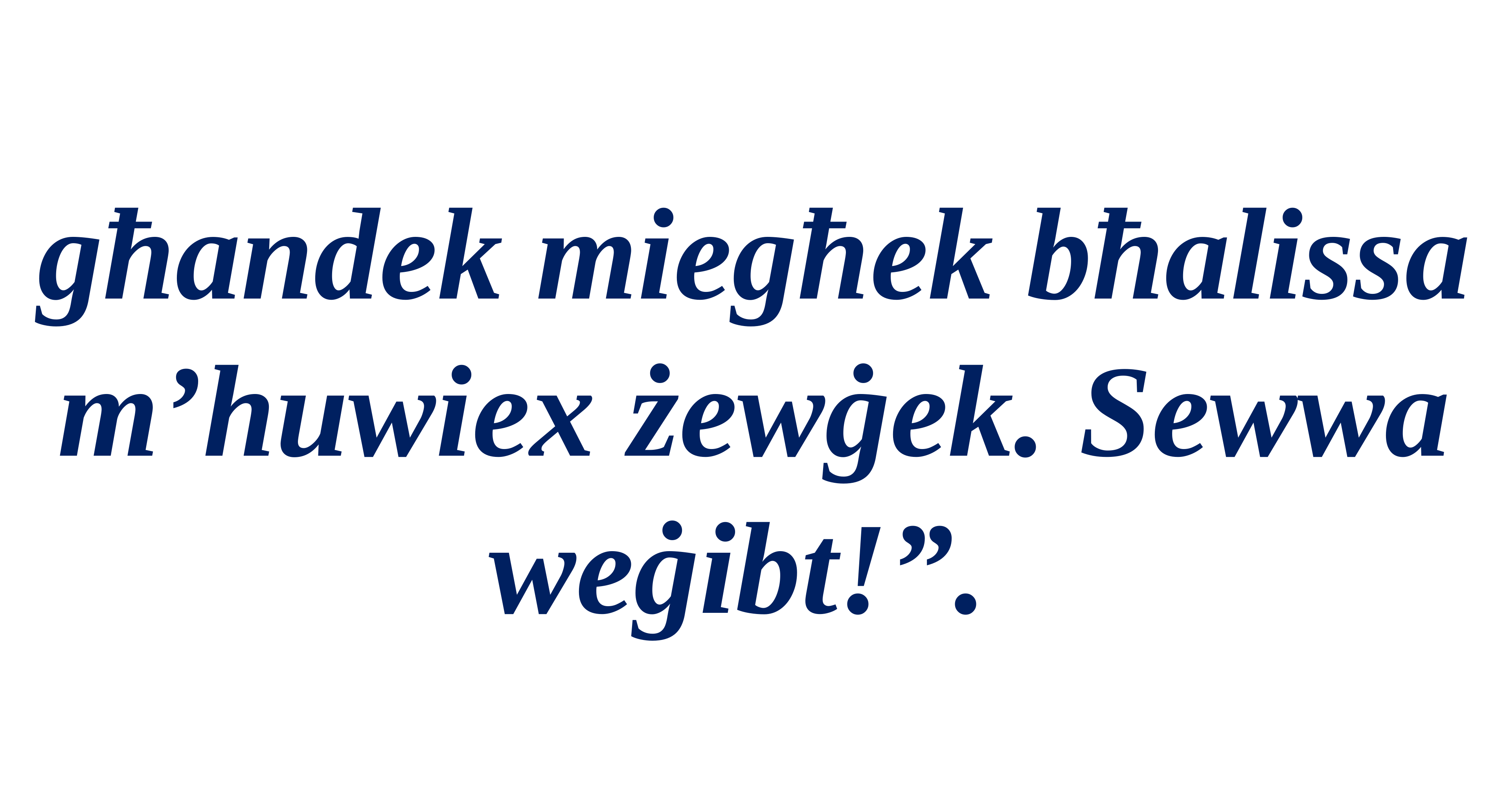

għandek miegħek bħalissa m’huwiex żewġek. Sewwa weġibt!”.